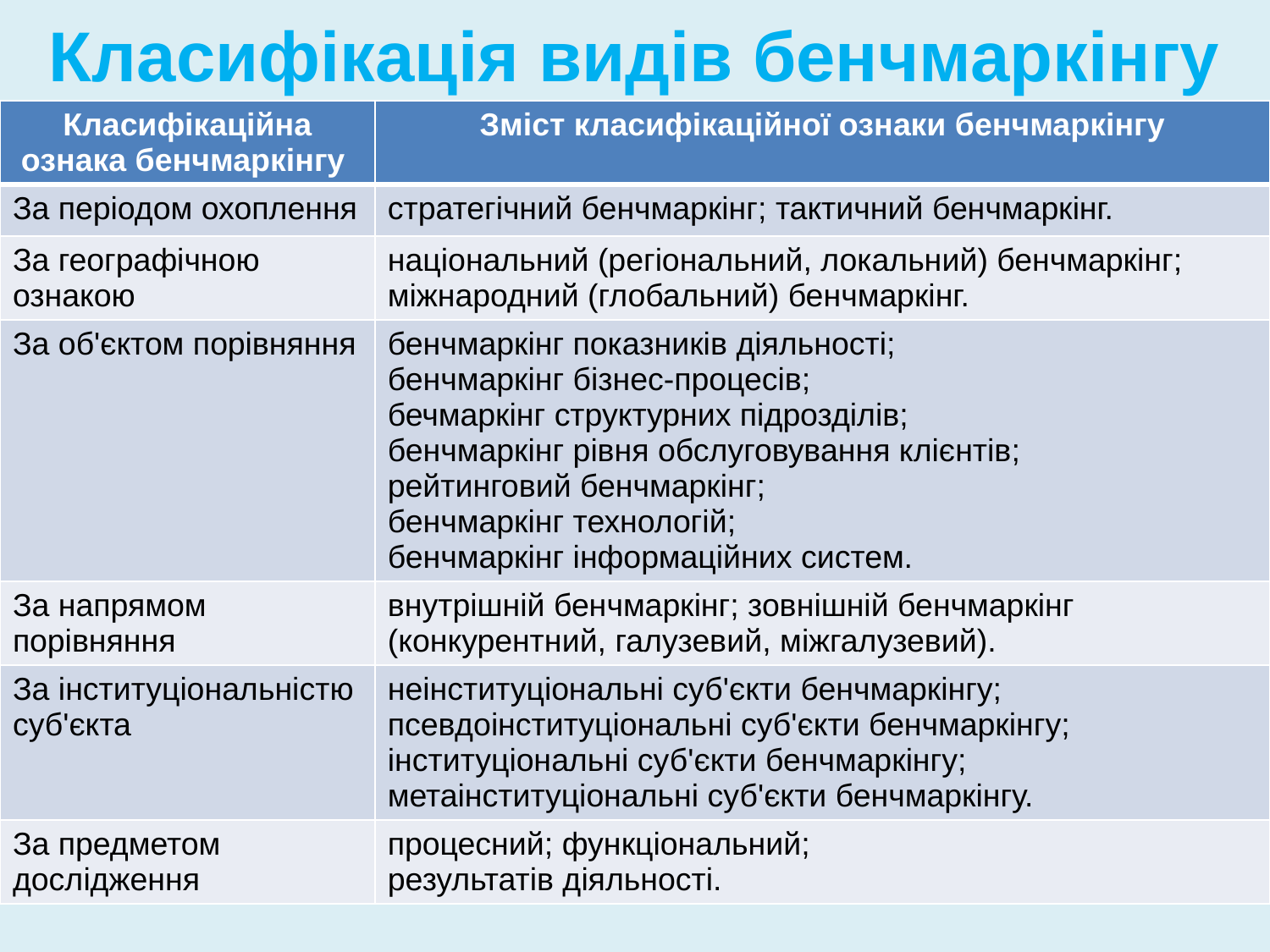

# Класифікація видів бенчмаркінгу
| Класифікаційна ознака бенчмаркінгу | Зміст класифікаційної ознаки бенчмаркінгу |
| --- | --- |
| За періодом охоплення | стратегічний бенчмаркінг; тактичний бенчмаркінг. |
| За географічною ознакою | національний (регіональний, локальний) бенчмаркінг; міжнародний (глобальний) бенчмаркінг. |
| За об'єктом порівняння | бенчмаркінг показників діяльності; бенчмаркінг бізнес-процесів; бечмаркінг структурних підрозділів; бенчмаркінг рівня обслуговування клієнтів; рейтинговий бенчмаркінг; бенчмаркінг технологій; бенчмаркінг інформаційних систем. |
| За напрямом порівняння | внутрішній бенчмаркінг; зовнішній бенчмаркінг (конкурентний, галузевий, міжгалузевий). |
| За інституціональністю суб'єкта | неінституціональні суб'єкти бенчмаркінгу; псевдоінституціональні суб'єкти бенчмаркінгу; інституціональні суб'єкти бенчмаркінгу; метаінституціональні суб'єкти бенчмаркінгу. |
| За предметом дослідження | процесний; функціональний; результатів діяльності. |